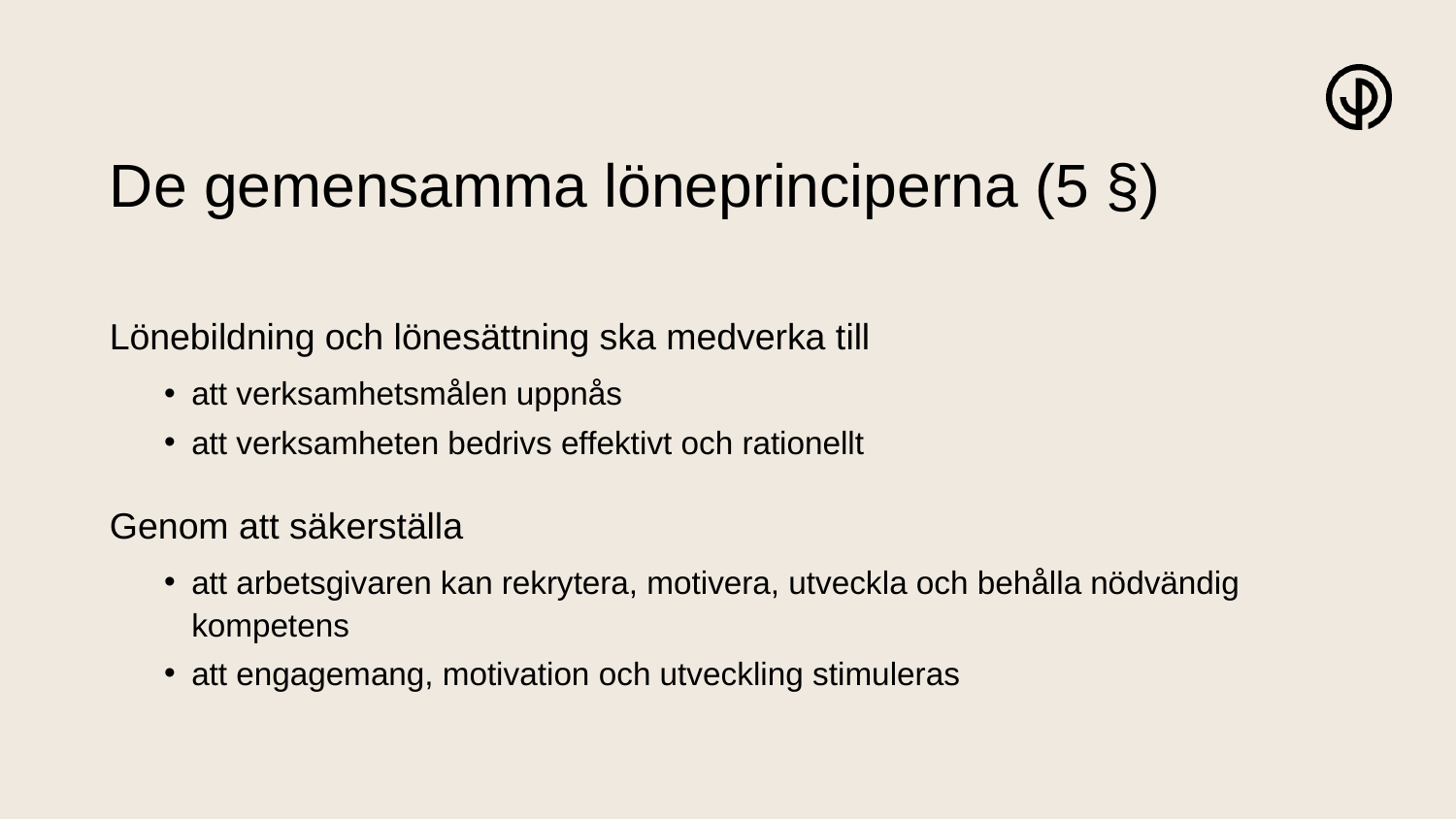

# De gemensamma löneprinciperna (5 §)
Lönebildning och lönesättning ska medverka till
att verksamhetsmålen uppnås
att verksamheten bedrivs effektivt och rationellt
Genom att säkerställa
att arbetsgivaren kan rekrytera, motivera, utveckla och behålla nödvändig kompetens
att engagemang, motivation och utveckling stimuleras